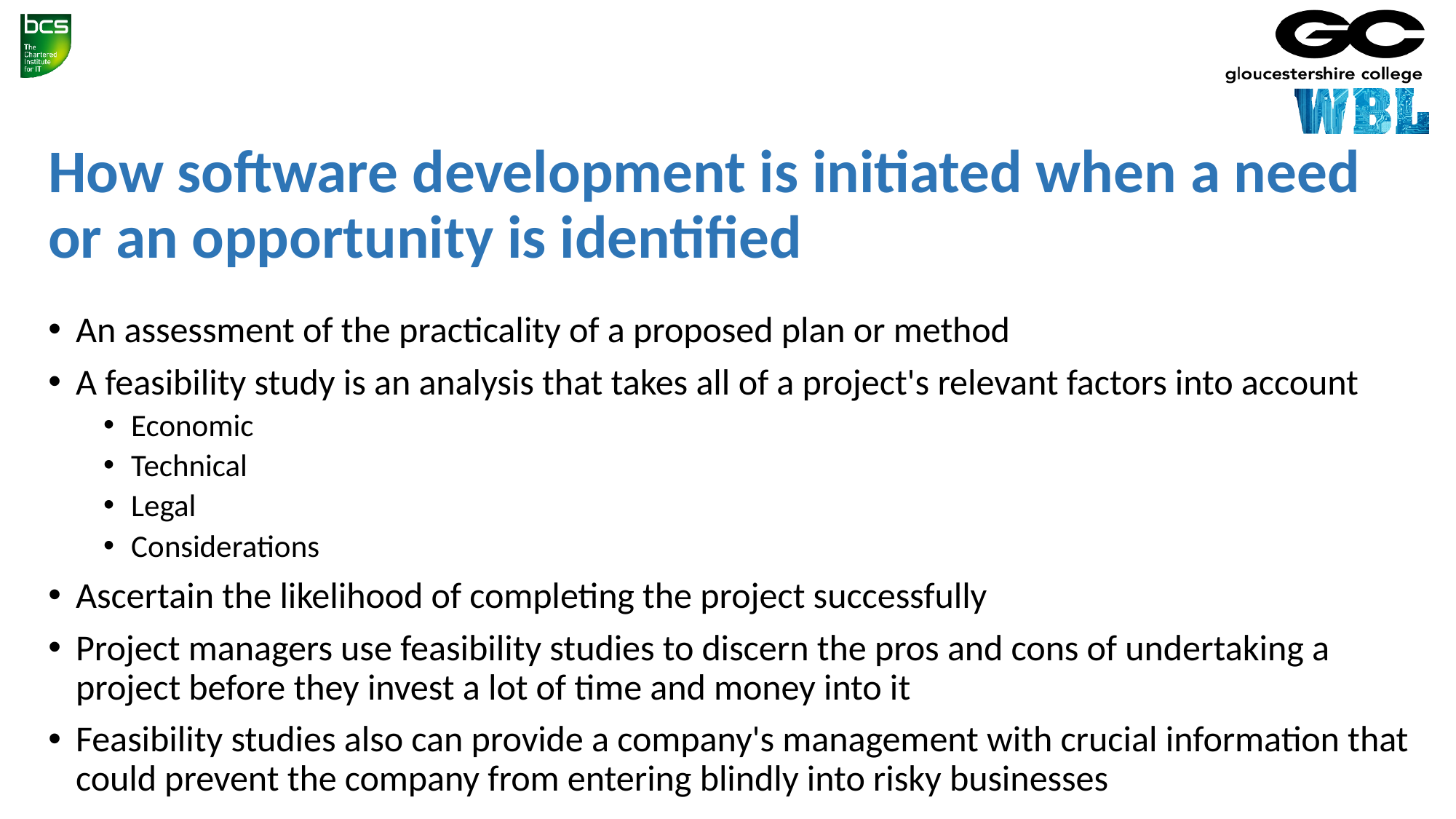

# How software development is initiated when a need or an opportunity is identified
An assessment of the practicality of a proposed plan or method
A feasibility study is an analysis that takes all of a project's relevant factors into account
Economic
Technical
Legal
Considerations
Ascertain the likelihood of completing the project successfully
Project managers use feasibility studies to discern the pros and cons of undertaking a project before they invest a lot of time and money into it
Feasibility studies also can provide a company's management with crucial information that could prevent the company from entering blindly into risky businesses